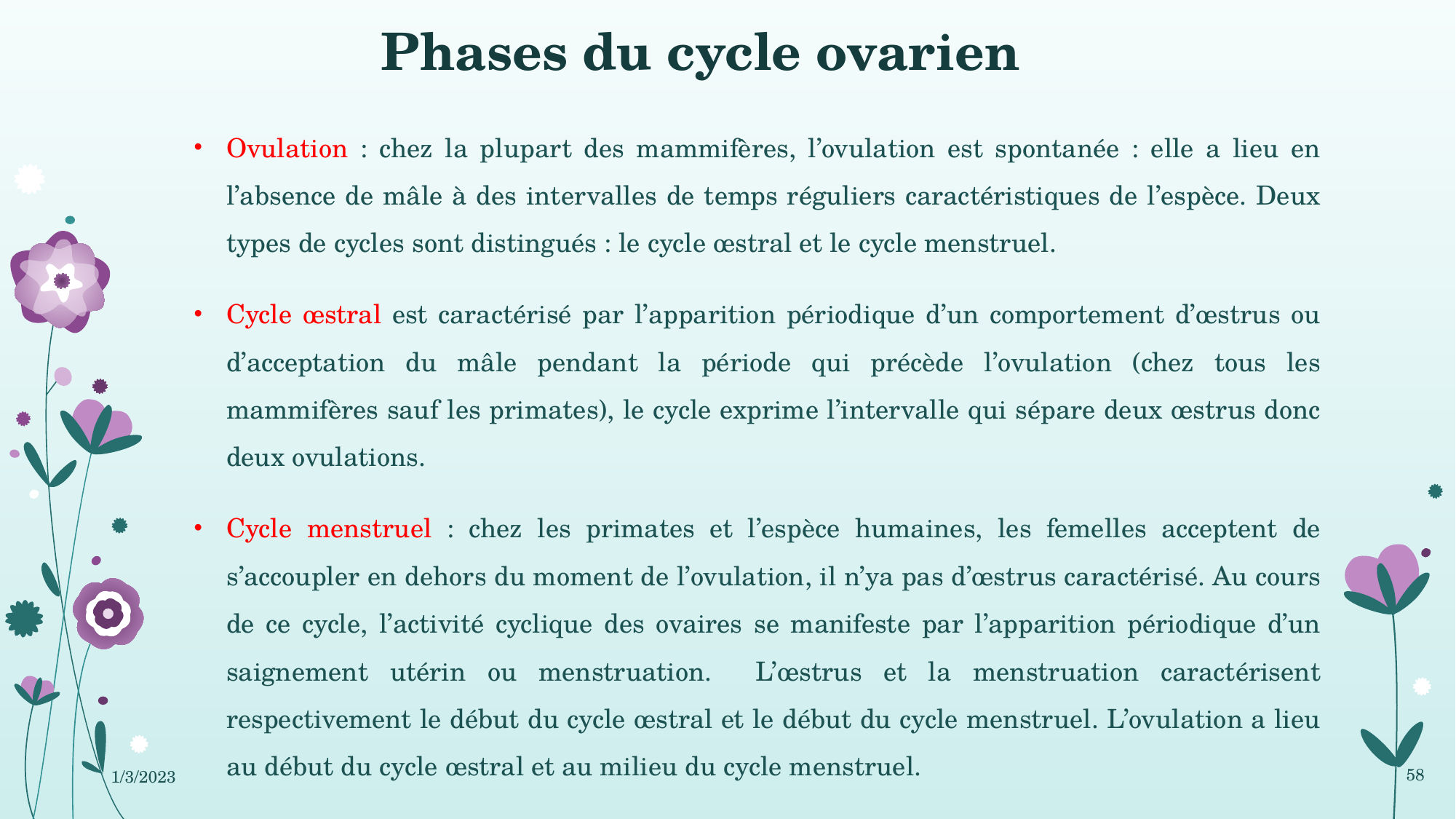

# Phases du cycle ovarien
Ovulation : chez la plupart des mammifères, l’ovulation est spontanée : elle a lieu en l’absence de mâle à des intervalles de temps réguliers caractéristiques de l’espèce. Deux types de cycles sont distingués : le cycle œstral et le cycle menstruel.
Cycle œstral est caractérisé par l’apparition périodique d’un comportement d’œstrus ou d’acceptation du mâle pendant la période qui précède l’ovulation (chez tous les mammifères sauf les primates), le cycle exprime l’intervalle qui sépare deux œstrus donc deux ovulations.
Cycle menstruel : chez les primates et l’espèce humaines, les femelles acceptent de s’accoupler en dehors du moment de l’ovulation, il n’ya pas d’œstrus caractérisé. Au cours de ce cycle, l’activité cyclique des ovaires se manifeste par l’apparition périodique d’un saignement utérin ou menstruation.  L’œstrus et la menstruation caractérisent respectivement le début du cycle œstral et le début du cycle menstruel. L’ovulation a lieu au début du cycle œstral et au milieu du cycle menstruel.

1/3/2023
58